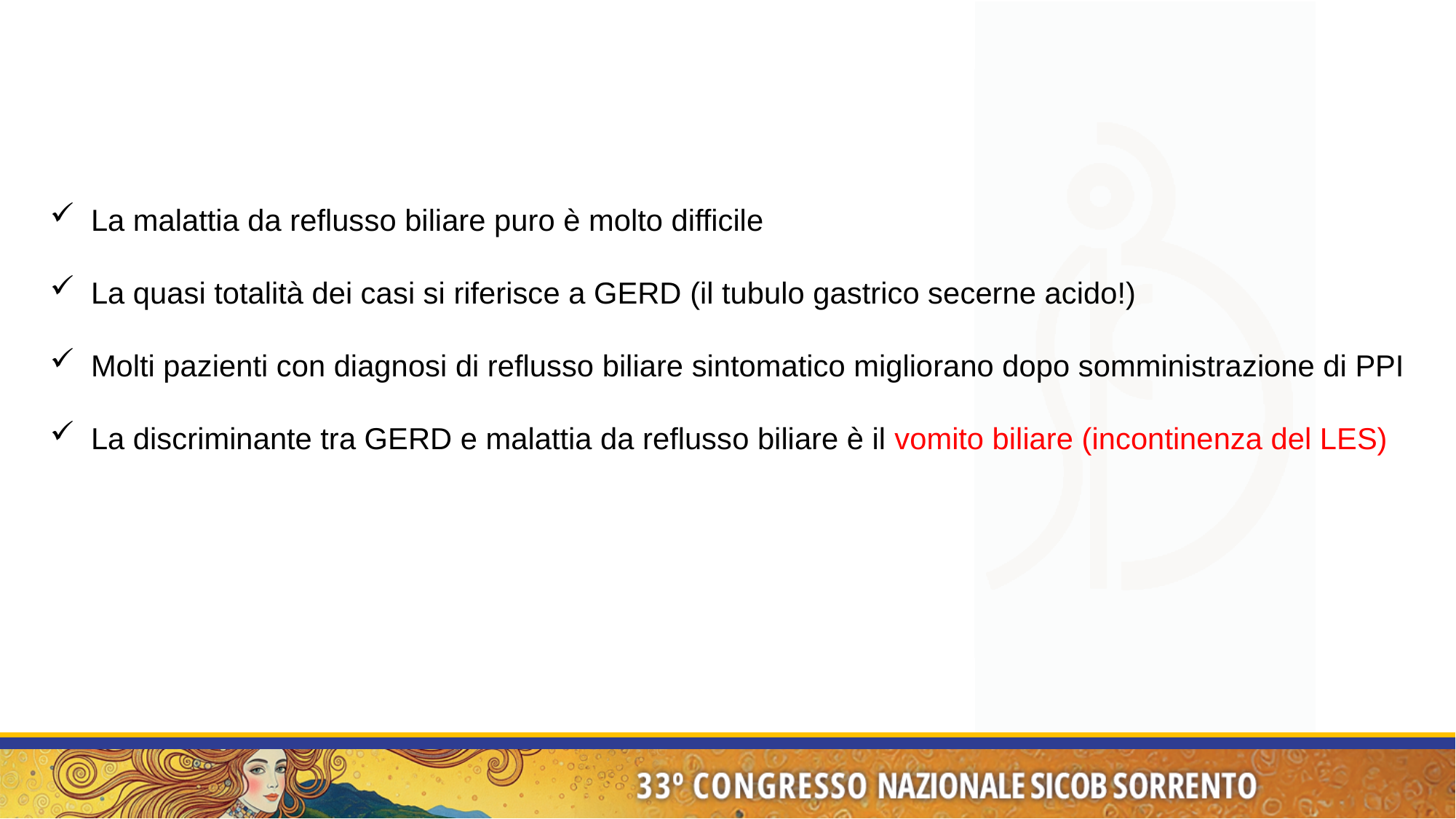

La malattia da reflusso biliare puro è molto difficile

La quasi totalità dei casi si riferisce a GERD (il tubulo gastrico secerne acido!)

Molti pazienti con diagnosi di reflusso biliare sintomatico migliorano dopo somministrazione di PPI

La discriminante tra GERD e malattia da reflusso biliare è il vomito biliare (incontinenza del LES)